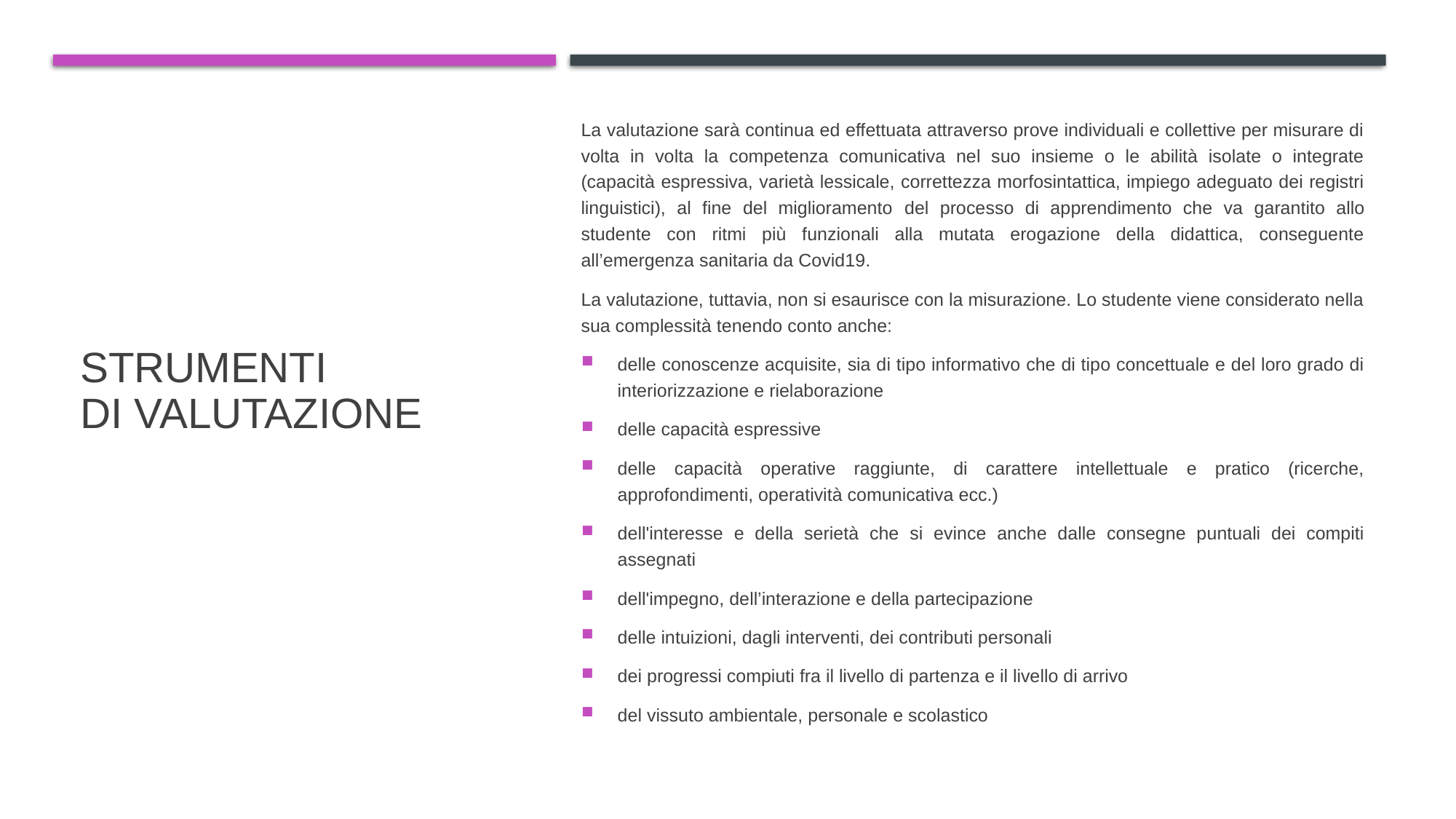

# Strumenti di valutazione
La valutazione sarà continua ed effettuata attraverso prove individuali e collettive per misurare di volta in volta la competenza comunicativa nel suo insieme o le abilità isolate o integrate (capacità espressiva, varietà lessicale, correttezza morfosintattica, impiego adeguato dei registri linguistici), al fine del miglioramento del processo di apprendimento che va garantito allo studente con ritmi più funzionali alla mutata erogazione della didattica, conseguente all’emergenza sanitaria da Covid19.
La valutazione, tuttavia, non si esaurisce con la misurazione. Lo studente viene considerato nella sua complessità tenendo conto anche:
delle conoscenze acquisite, sia di tipo informativo che di tipo concettuale e del loro grado di interiorizzazione e rielaborazione
delle capacità espressive
delle capacità operative raggiunte, di carattere intellettuale e pratico (ricerche, approfondimenti, operatività comunicativa ecc.)
dell'interesse e della serietà che si evince anche dalle consegne puntuali dei compiti assegnati
dell'impegno, dell’interazione e della partecipazione
delle intuizioni, dagli interventi, dei contributi personali
dei progressi compiuti fra il livello di partenza e il livello di arrivo
del vissuto ambientale, personale e scolastico